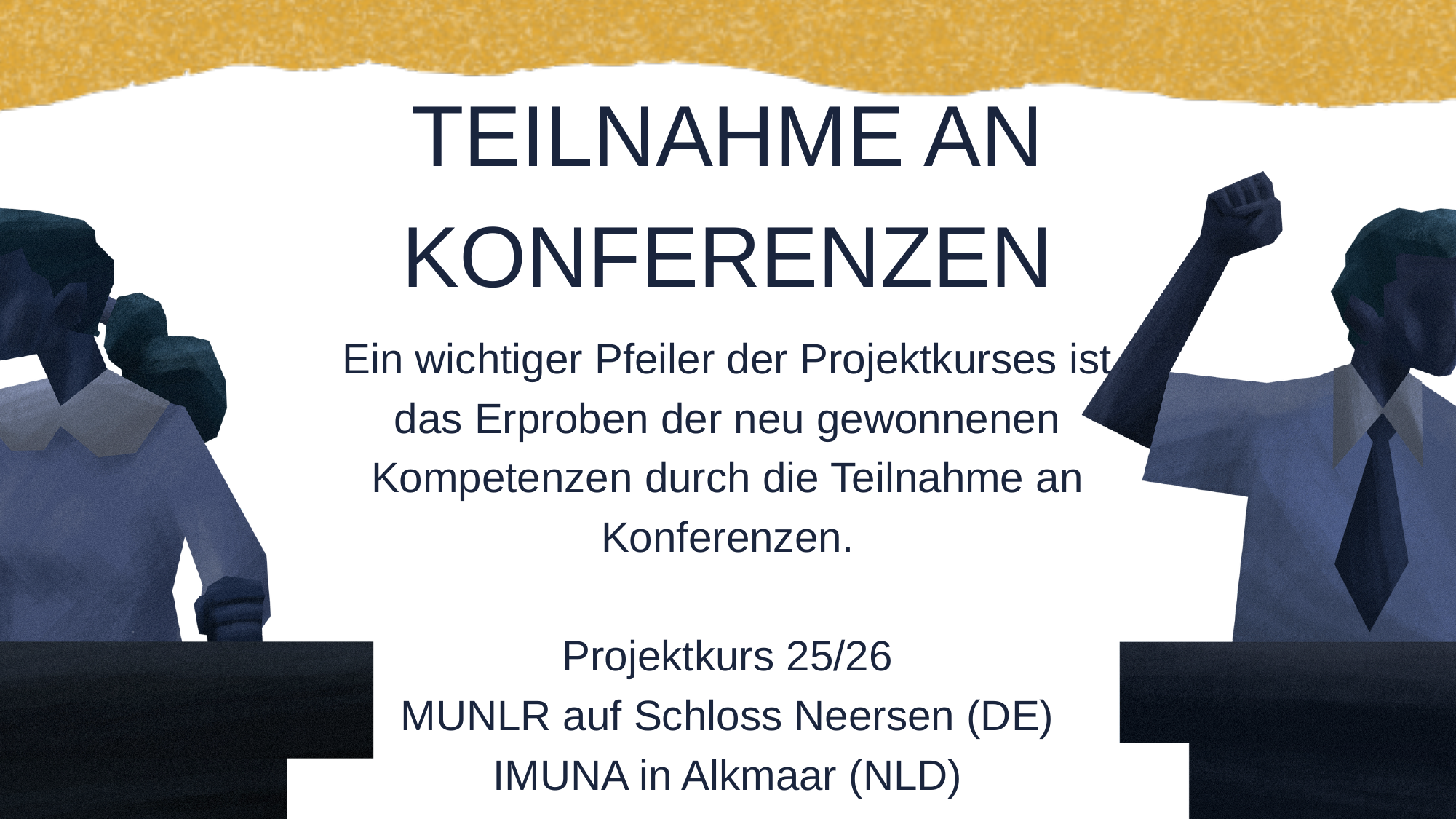

TEILNAHME AN KONFERENZEN

Ein wichtiger Pfeiler der Projektkurses ist das Erproben der neu gewonnenen Kompetenzen durch die Teilnahme an Konferenzen.

Projektkurs 25/26
MUNLR auf Schloss Neersen (DE)
IMUNA in Alkmaar (NLD)